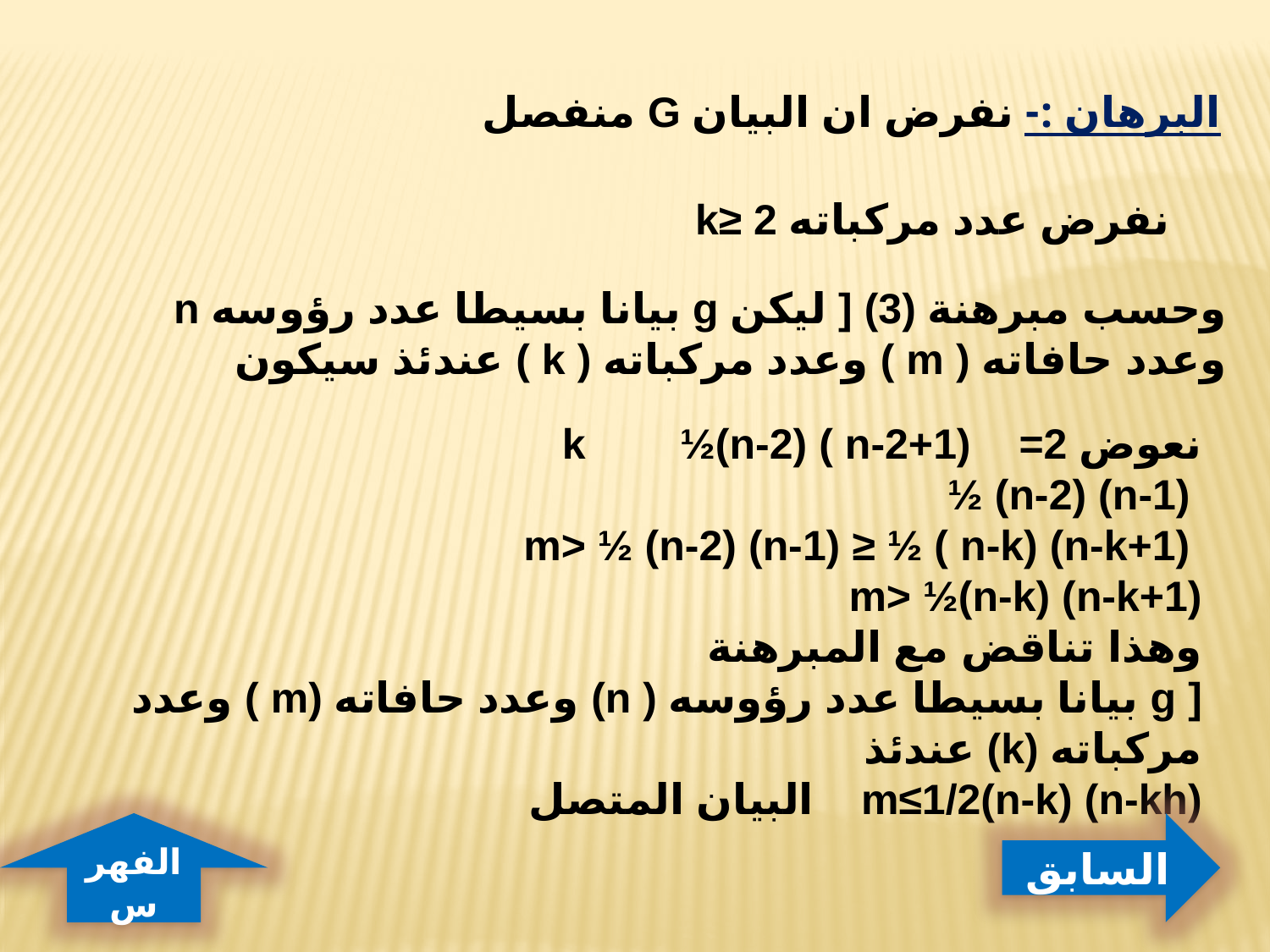

البرهان :- نفرض ان البيان G منفصل
نفرض عدد مركباته k≥ 2
وحسب مبرهنة (3) [ ليكن g بيانا بسيطا عدد رؤوسه n  وعدد حافاته ( m ) وعدد مركباته ( k ) عندئذ سيكون
نعوض 2= k        ½(n-2) ( n-2+1)
 ½ (n-2) (n-1)
m> ½ (n-2) (n-1) ≥ ½ ( n-k) (n-k+1)
m> ½(n-k) (n-k+1)
وهذا تناقض مع المبرهنة
[ g بيانا بسيطا عدد رؤوسه ( n) وعدد حافاته (m ) وعدد مركباته (k) عندئذ
m≤1/2(n-k) (n-kh)    البيان المتصل
الفهرس
السابق